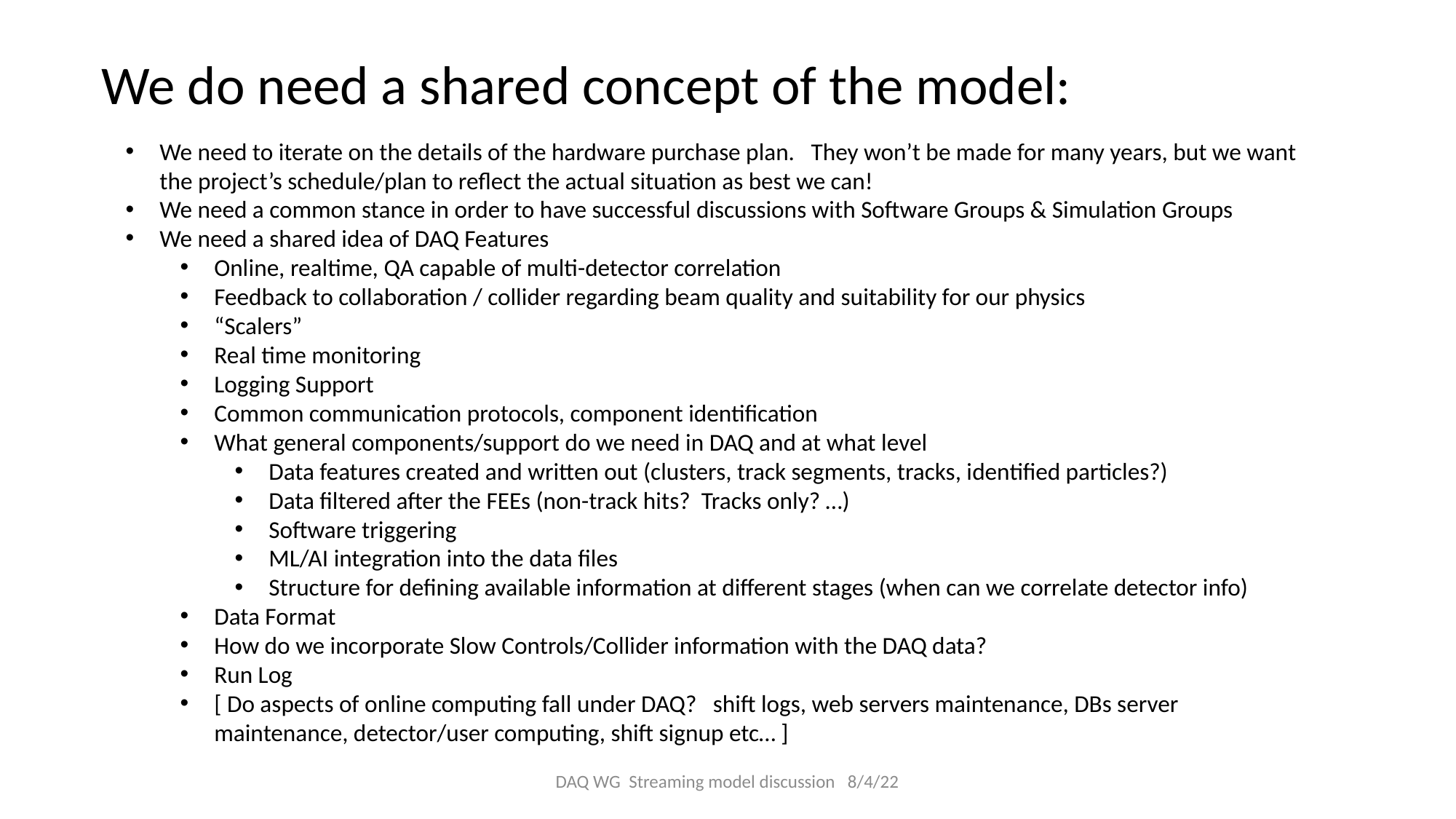

We do need a shared concept of the model:
We need to iterate on the details of the hardware purchase plan.   They won’t be made for many years, but we want the project’s schedule/plan to reflect the actual situation as best we can!
We need a common stance in order to have successful discussions with Software Groups & Simulation Groups
We need a shared idea of DAQ Features
Online, realtime, QA capable of multi-detector correlation
Feedback to collaboration / collider regarding beam quality and suitability for our physics
“Scalers”
Real time monitoring
Logging Support
Common communication protocols, component identification
What general components/support do we need in DAQ and at what level
Data features created and written out (clusters, track segments, tracks, identified particles?)
Data filtered after the FEEs (non-track hits?  Tracks only? …)
Software triggering
ML/AI integration into the data files
Structure for defining available information at different stages (when can we correlate detector info)
Data Format
How do we incorporate Slow Controls/Collider information with the DAQ data?
Run Log
[ Do aspects of online computing fall under DAQ?   shift logs, web servers maintenance, DBs server maintenance, detector/user computing, shift signup etc… ]
DAQ WG  Streaming model discussion   8/4/22